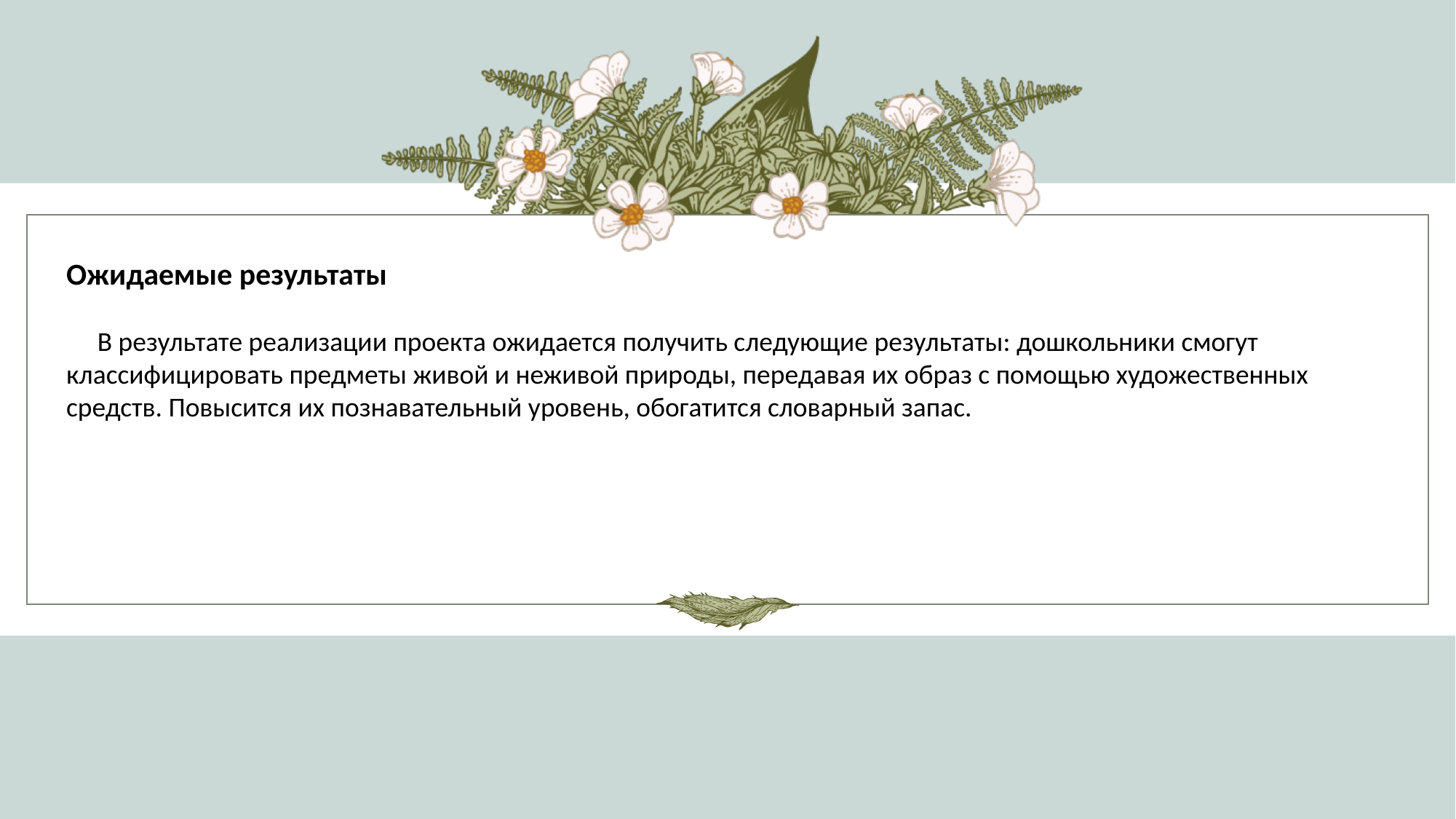

Ожидаемые результаты

     В результате реализации проекта ожидается получить следующие результаты: дошкольники смогут классифицировать предметы живой и неживой природы, передавая их образ с помощью художественных средств. Повысится их познавательный уровень, обогатится словарный запас.